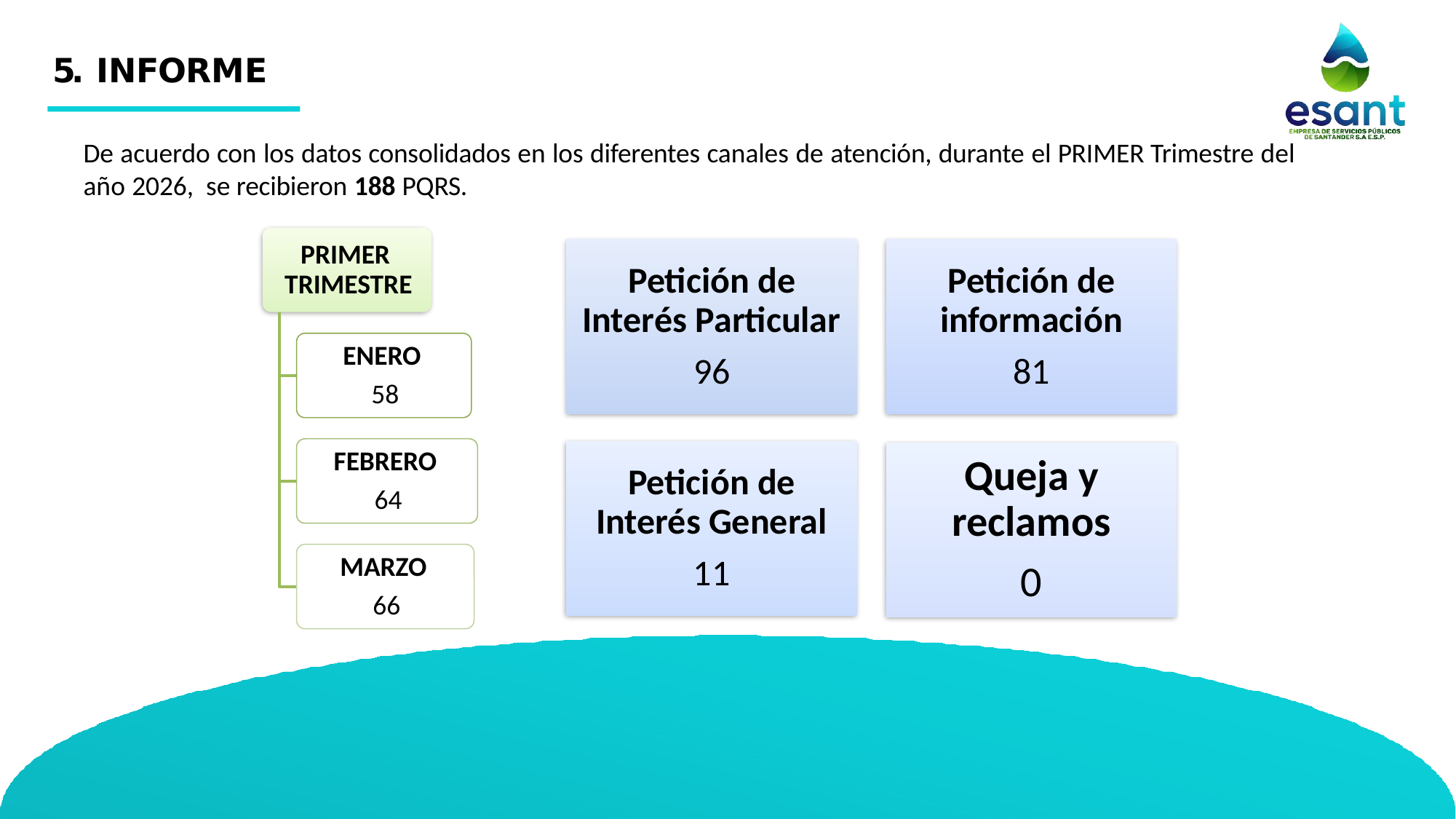

# 5. INFORME

De acuerdo con los datos consolidados en los diferentes canales de atención, durante el PRIMER Trimestre del año 2026,  se recibieron 188 PQRS.
Julio
Petición de Interés Particular
96
Petición de información
81
Petición de Interés General
11
Queja y reclamos
0
160
Peticiones de  Interés  Particular
PRIMER  TRIMESTRE
ENERO
58
FEBRERO
64
MARZO
66
64
Agosto  68
7
Peticiones de  Interés General
3
Quejas
Septiembre
51
301
Recibidas  en el  semestre
8
Otros
Octubre  60